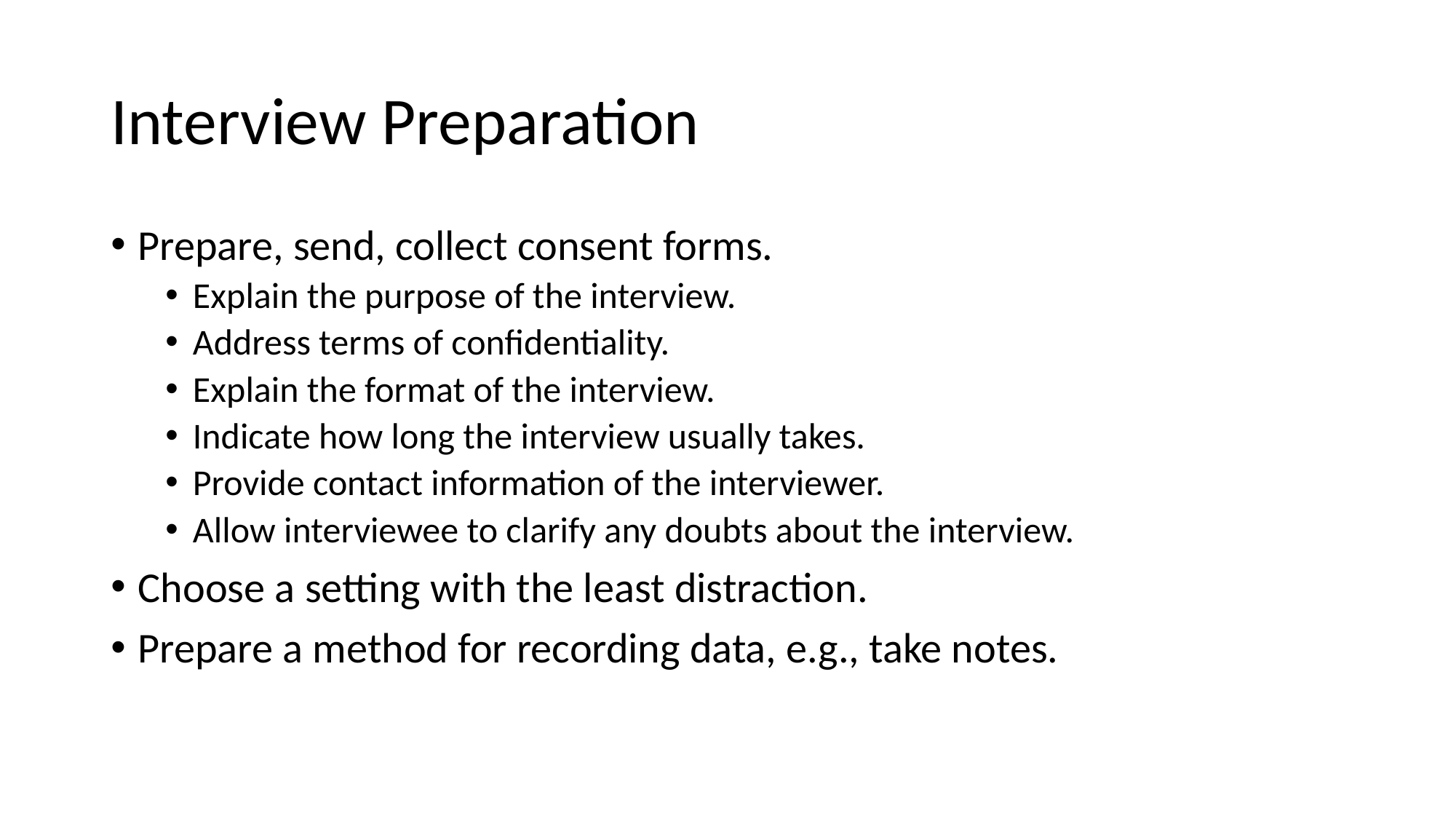

# Interview Preparation
Prepare, send, collect consent forms.
Explain the purpose of the interview.
Address terms of confidentiality.
Explain the format of the interview.
Indicate how long the interview usually takes.
Provide contact information of the interviewer.
Allow interviewee to clarify any doubts about the interview.
Choose a setting with the least distraction.
Prepare a method for recording data, e.g., take notes.